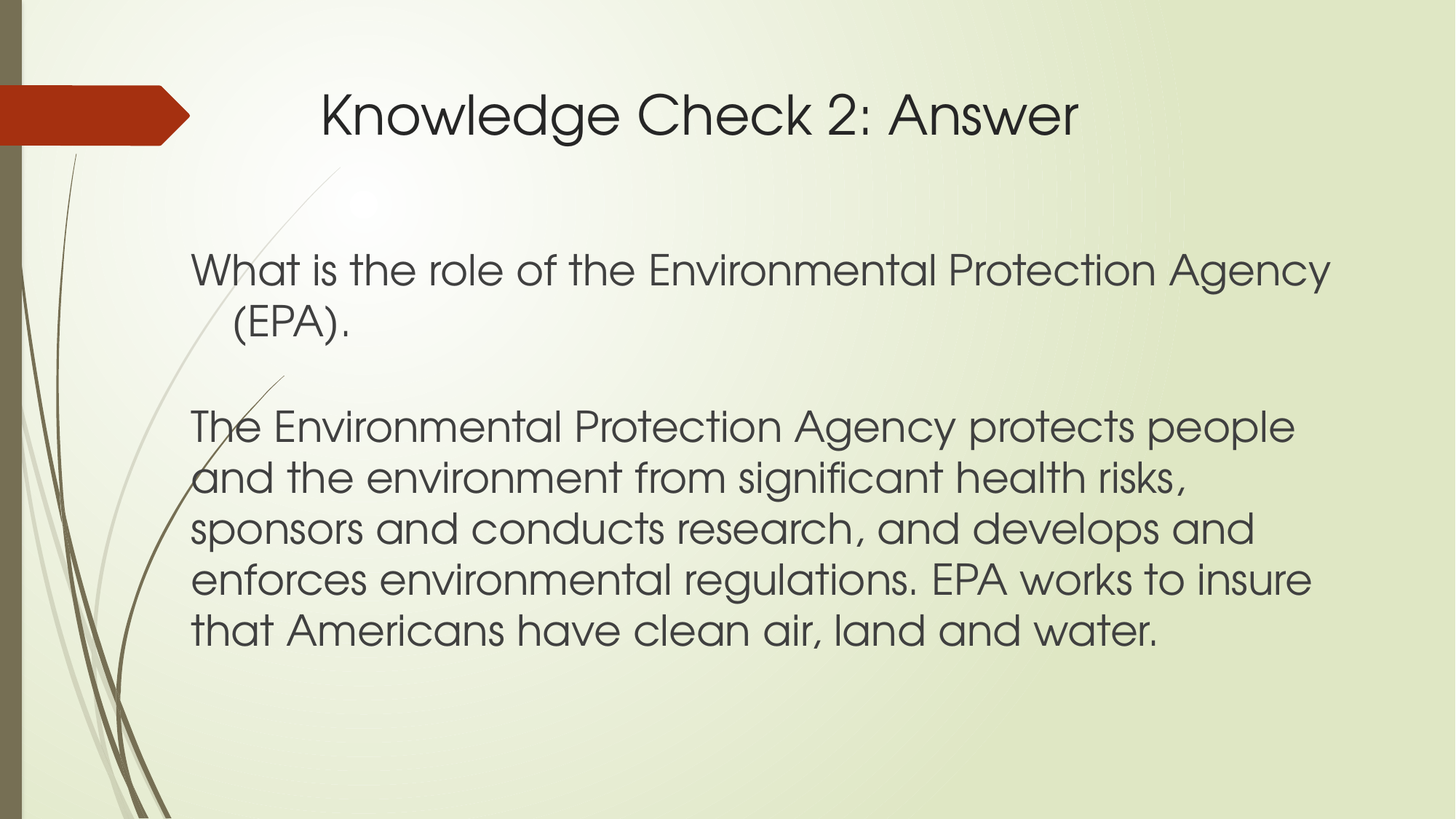

# Knowledge Check 2: Answer
What is the role of the Environmental Protection Agency (EPA).
The Environmental Protection Agency protects people and the environment from significant health risks, sponsors and conducts research, and develops and enforces environmental regulations. EPA works to insure that Americans have clean air, land and water.